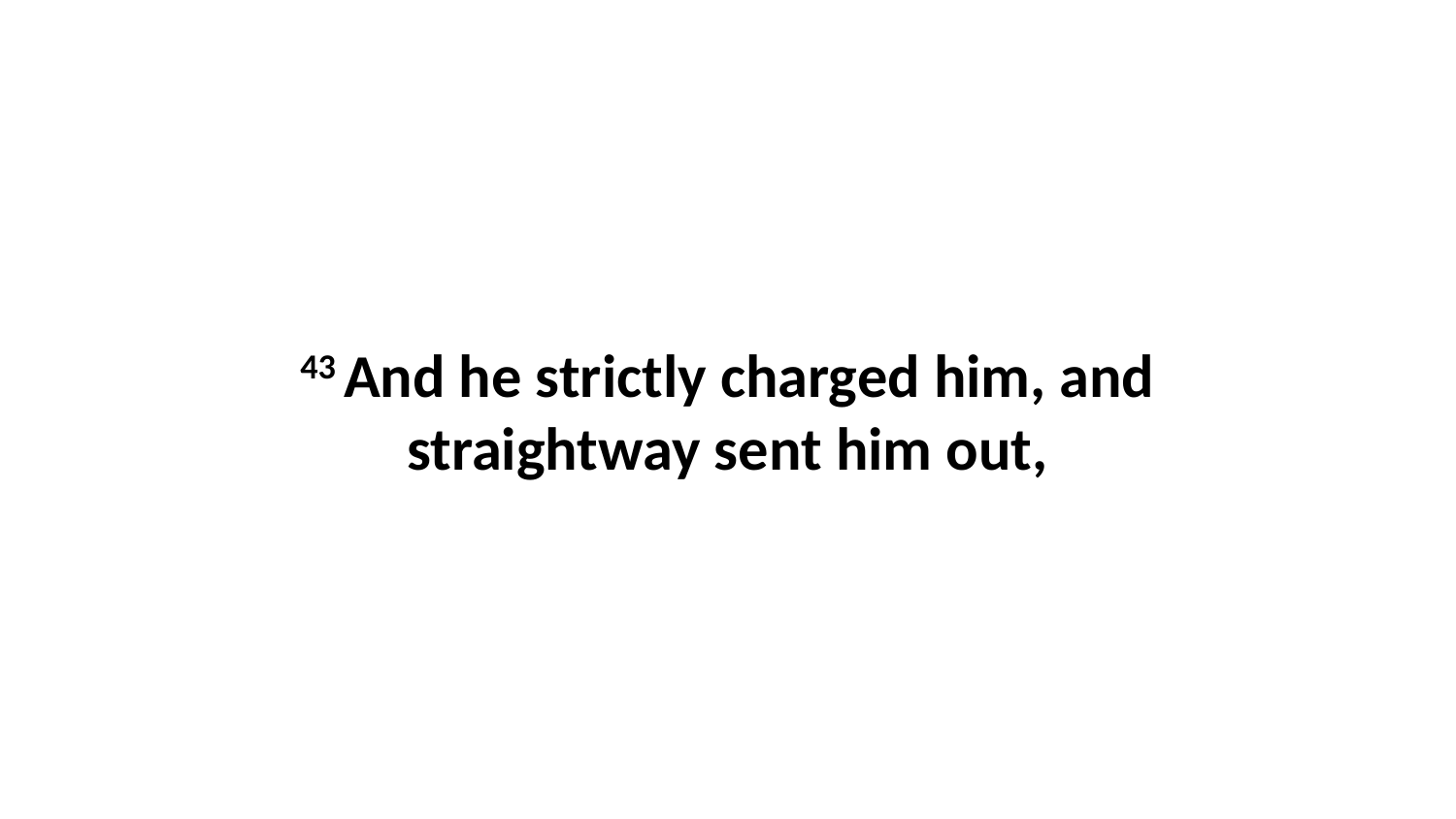

43 And he strictly charged him, and straightway sent him out,